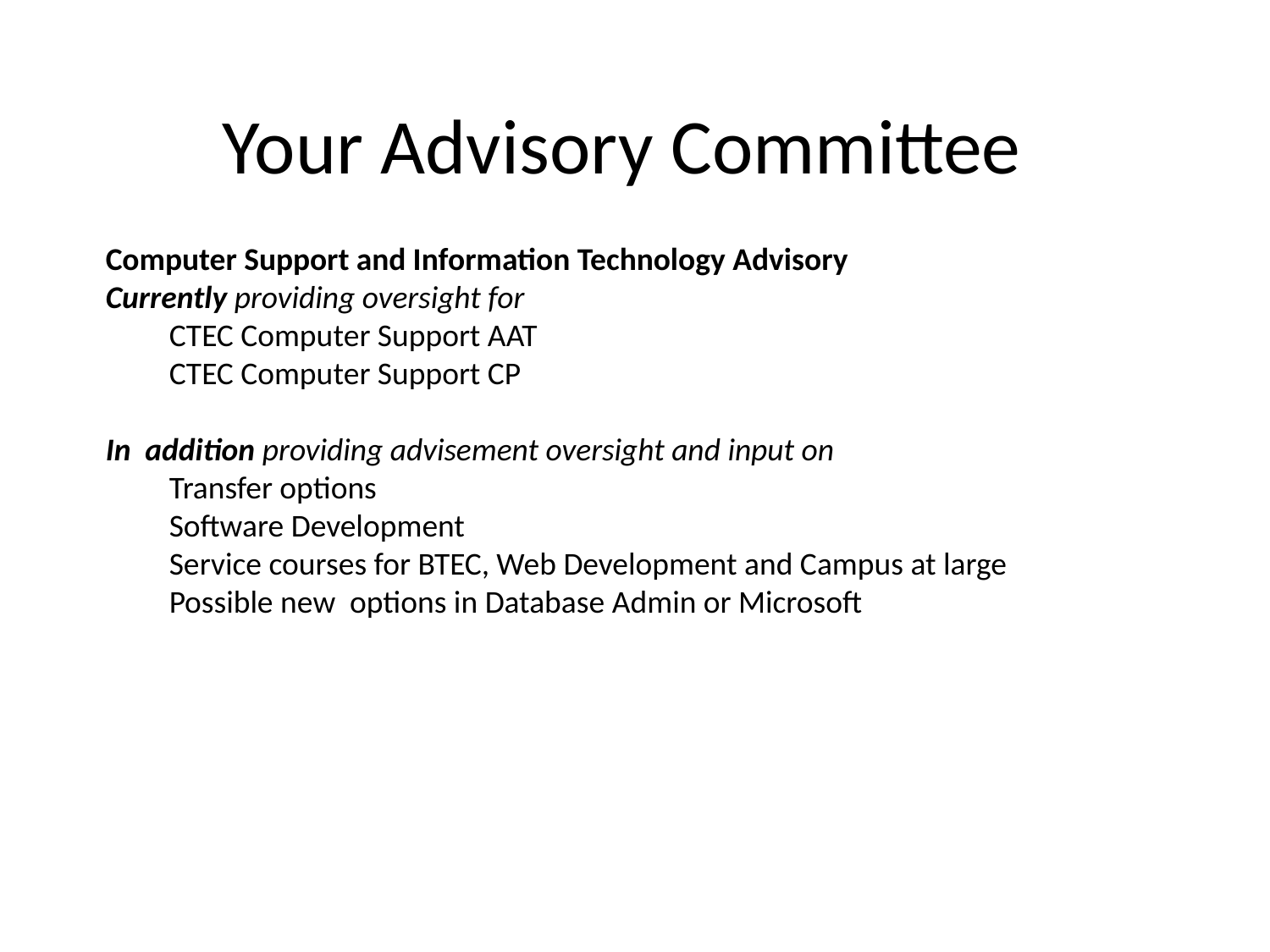

# Your Advisory Committee
Computer Support and Information Technology Advisory
Currently providing oversight for
CTEC Computer Support AAT
CTEC Computer Support CP

In  addition providing advisement oversight and input on
Transfer options
Software Development
Service courses for BTEC, Web Development and Campus at large
Possible new  options in Database Admin or Microsoft